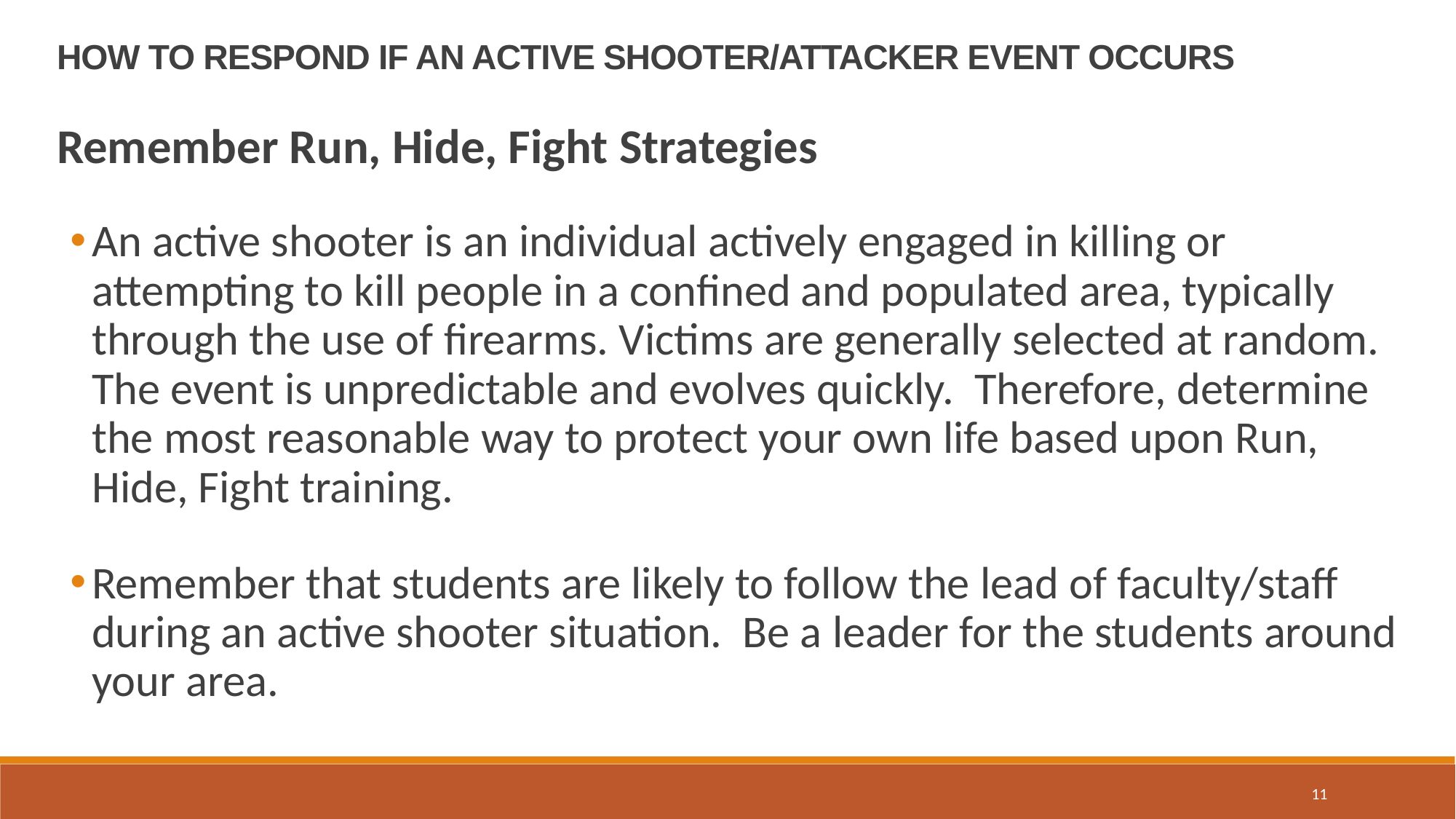

HOW TO RESPOND IF AN ACTIVE SHOOTER/ATTACKER EVENT OCCURS
Remember Run, Hide, Fight Strategies

An active shooter is an individual actively engaged in killing or attempting to kill people in a confined and populated area, typically through the use of firearms. Victims are generally selected at random.  The event is unpredictable and evolves quickly.  Therefore, determine the most reasonable way to protect your own life based upon Run, Hide, Fight training.

Remember that students are likely to follow the lead of faculty/staff during an active shooter situation.  Be a leader for the students around your area.

11